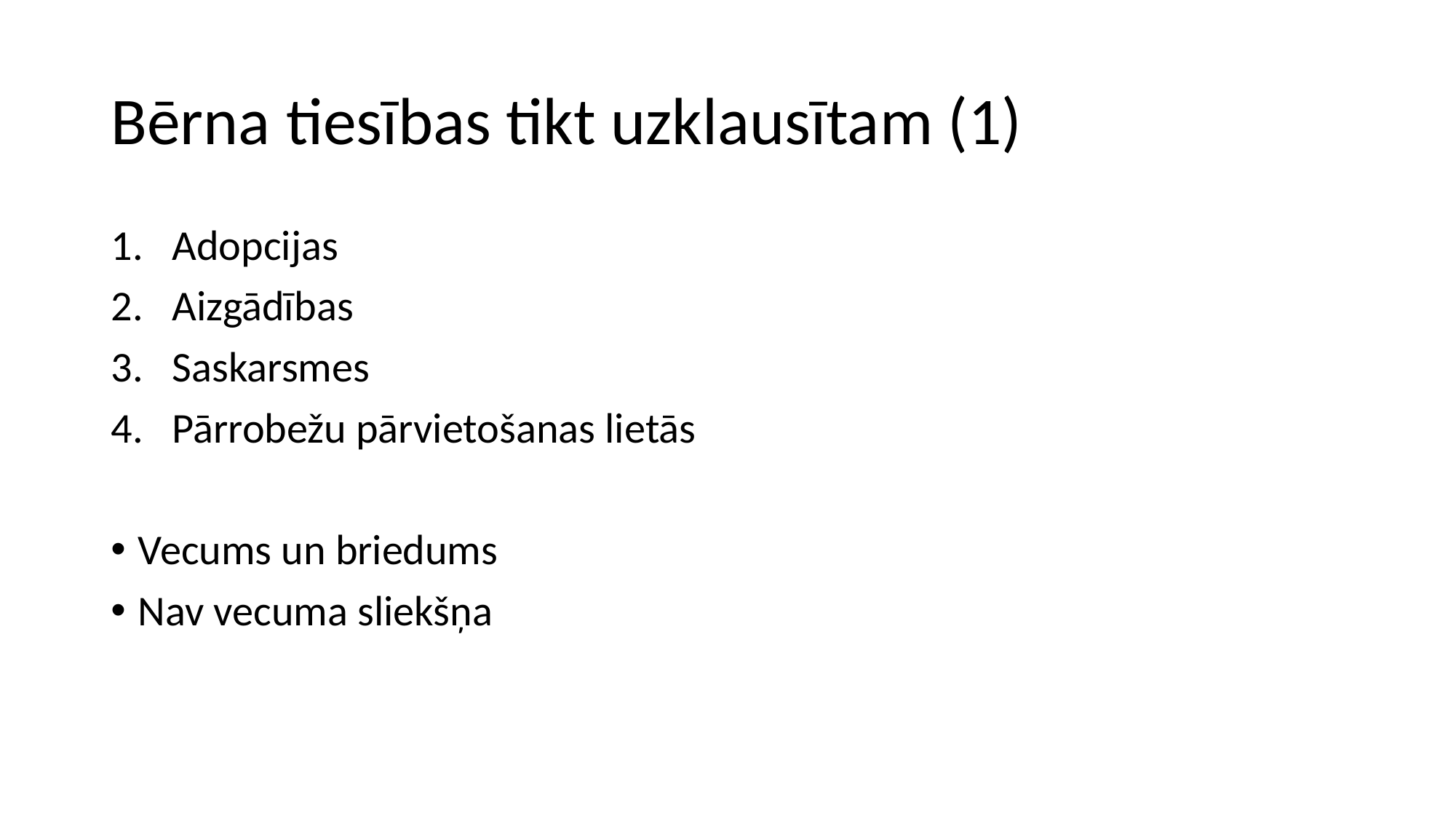

# Bērna tiesības tikt uzklausītam (1)
Adopcijas
Aizgādības
Saskarsmes
Pārrobežu pārvietošanas lietās

Vecums un briedums
Nav vecuma sliekšņa